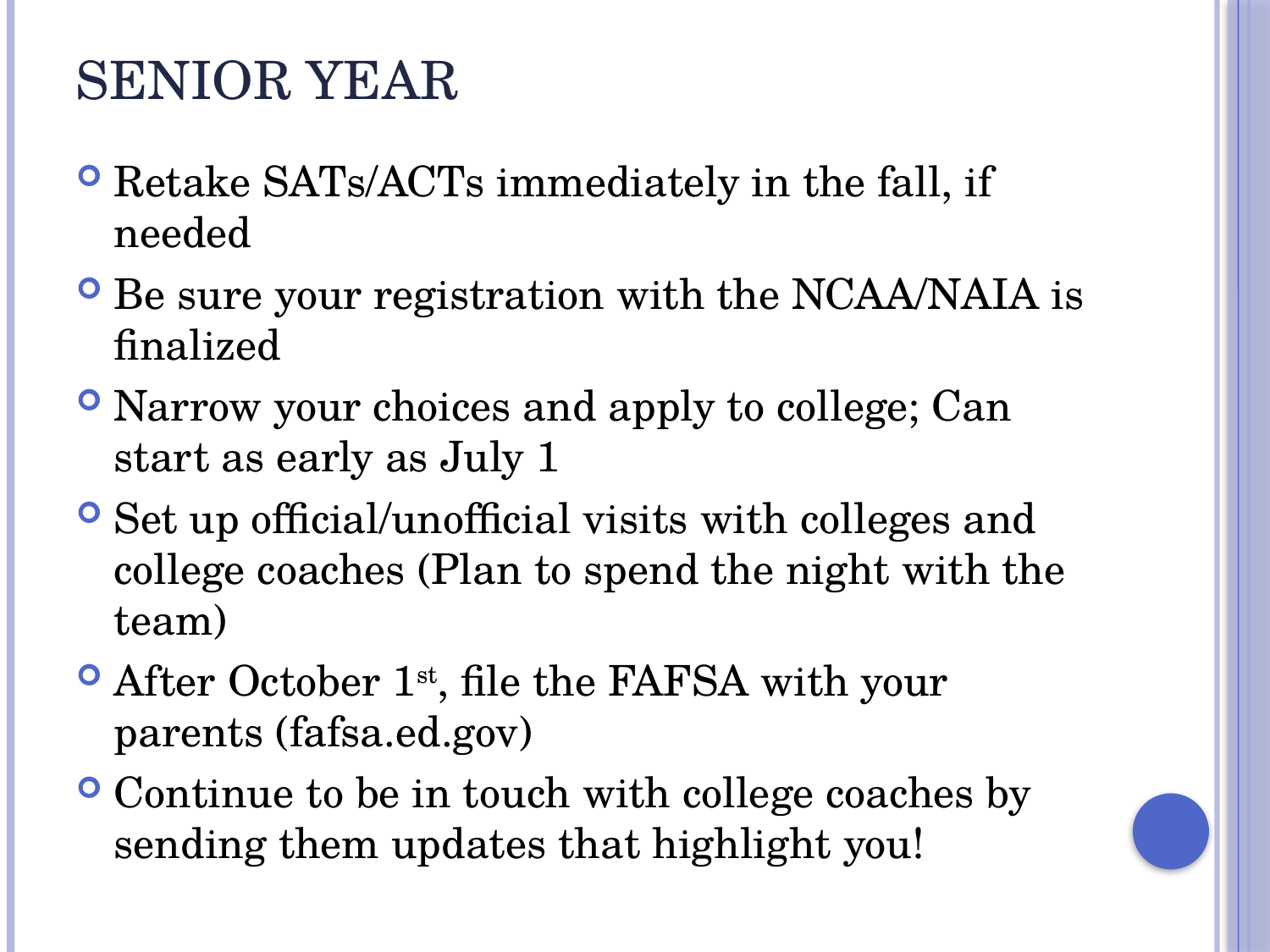

# Senior Year
Retake SATs/ACTs immediately in the fall, if needed
Be sure your registration with the NCAA/NAIA is finalized
Narrow your choices and apply to college; Can start as early as July 1
Set up official/unofficial visits with colleges and college coaches (Plan to spend the night with the team)
After October 1st, file the FAFSA with your parents (fafsa.ed.gov)
Continue to be in touch with college coaches by sending them updates that highlight you!